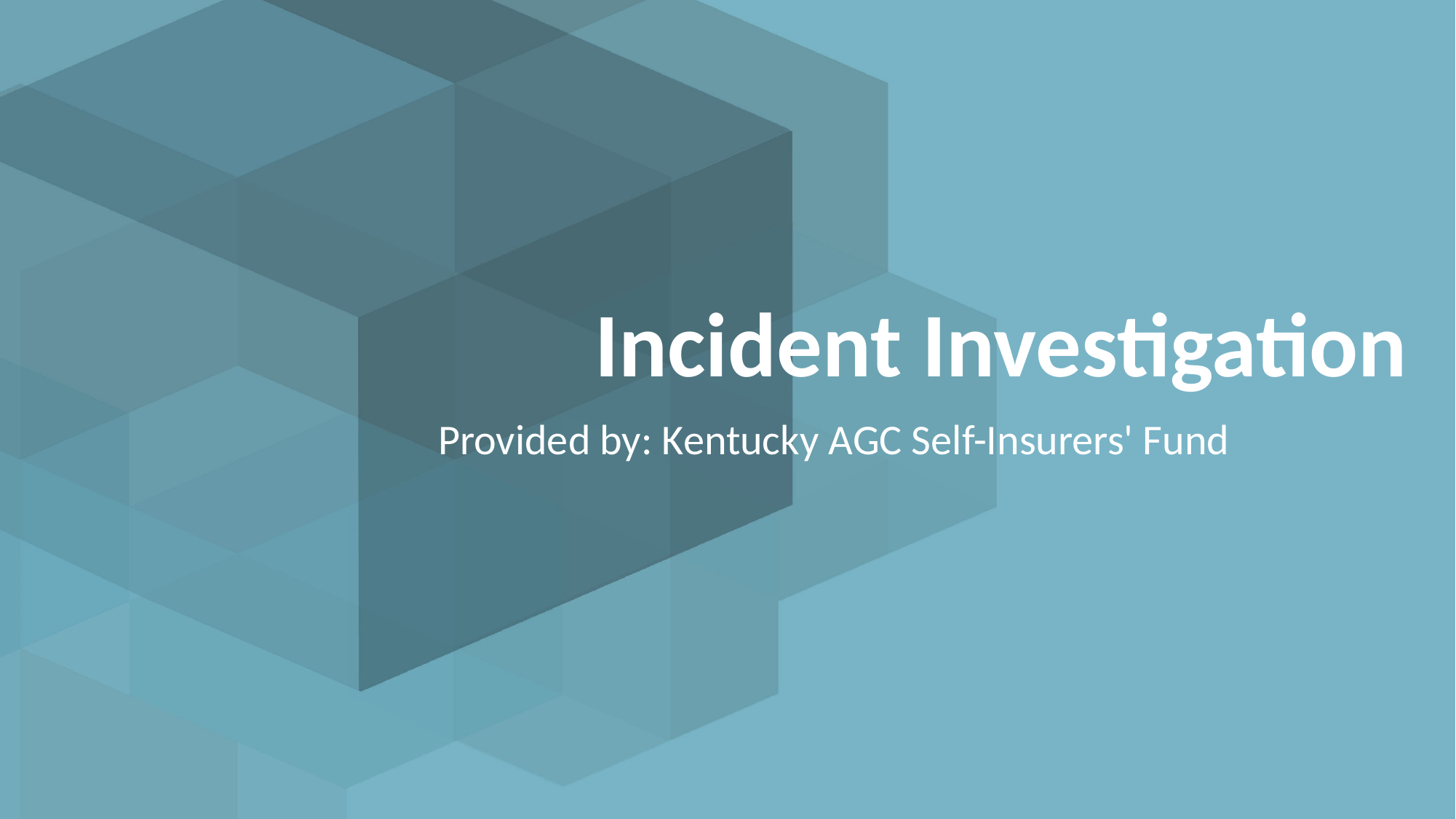

# Incident Investigation
Provided by: Kentucky AGC Self-Insurers' Fund